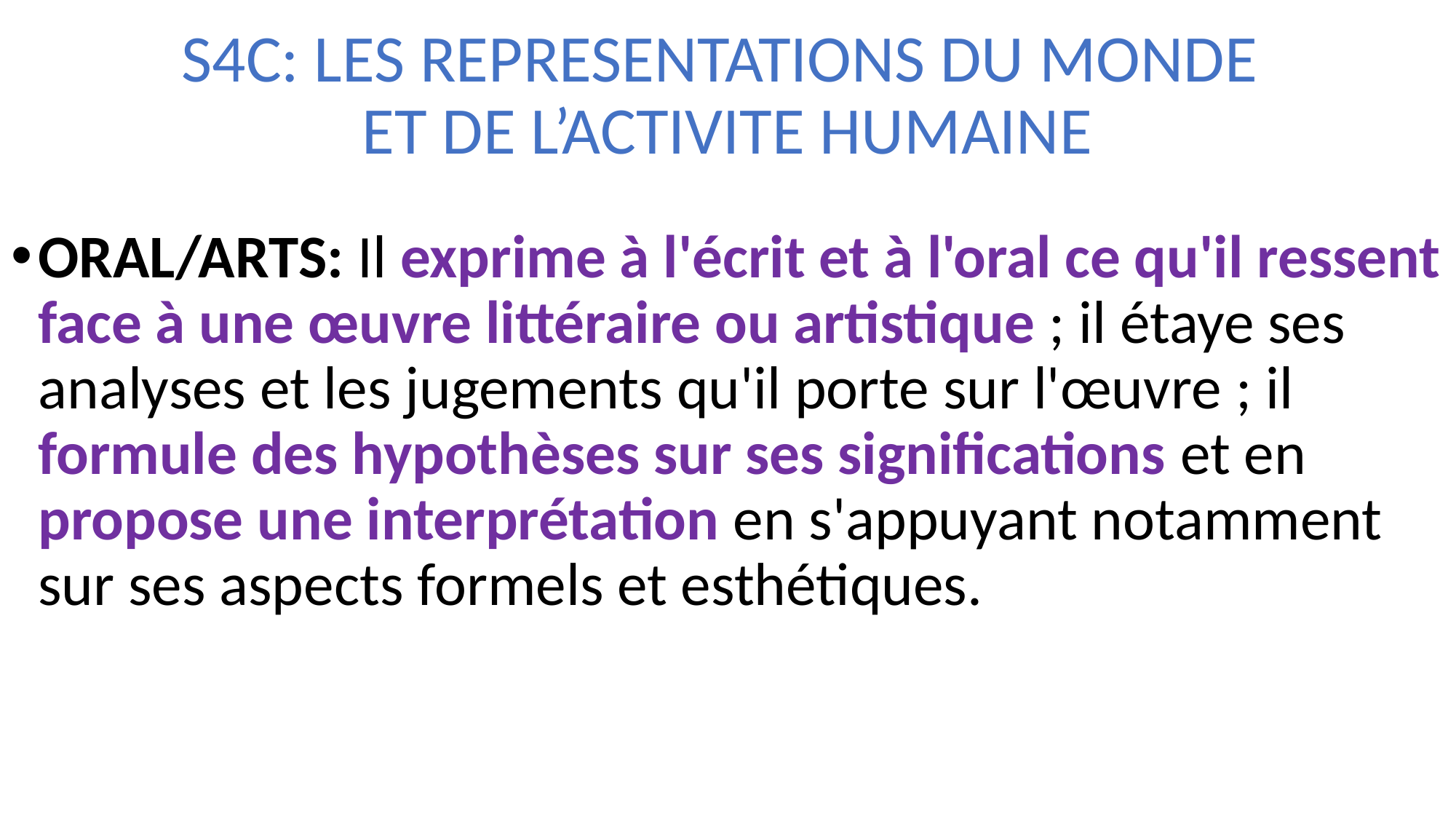

# S4C: LES REPRESENTATIONS DU MONDE ET DE L’ACTIVITE HUMAINE
ORAL/ARTS: Il exprime à l'écrit et à l'oral ce qu'il ressent face à une œuvre littéraire ou artistique ; il étaye ses analyses et les jugements qu'il porte sur l'œuvre ; il formule des hypothèses sur ses significations et en propose une interprétation en s'appuyant notamment sur ses aspects formels et esthétiques.